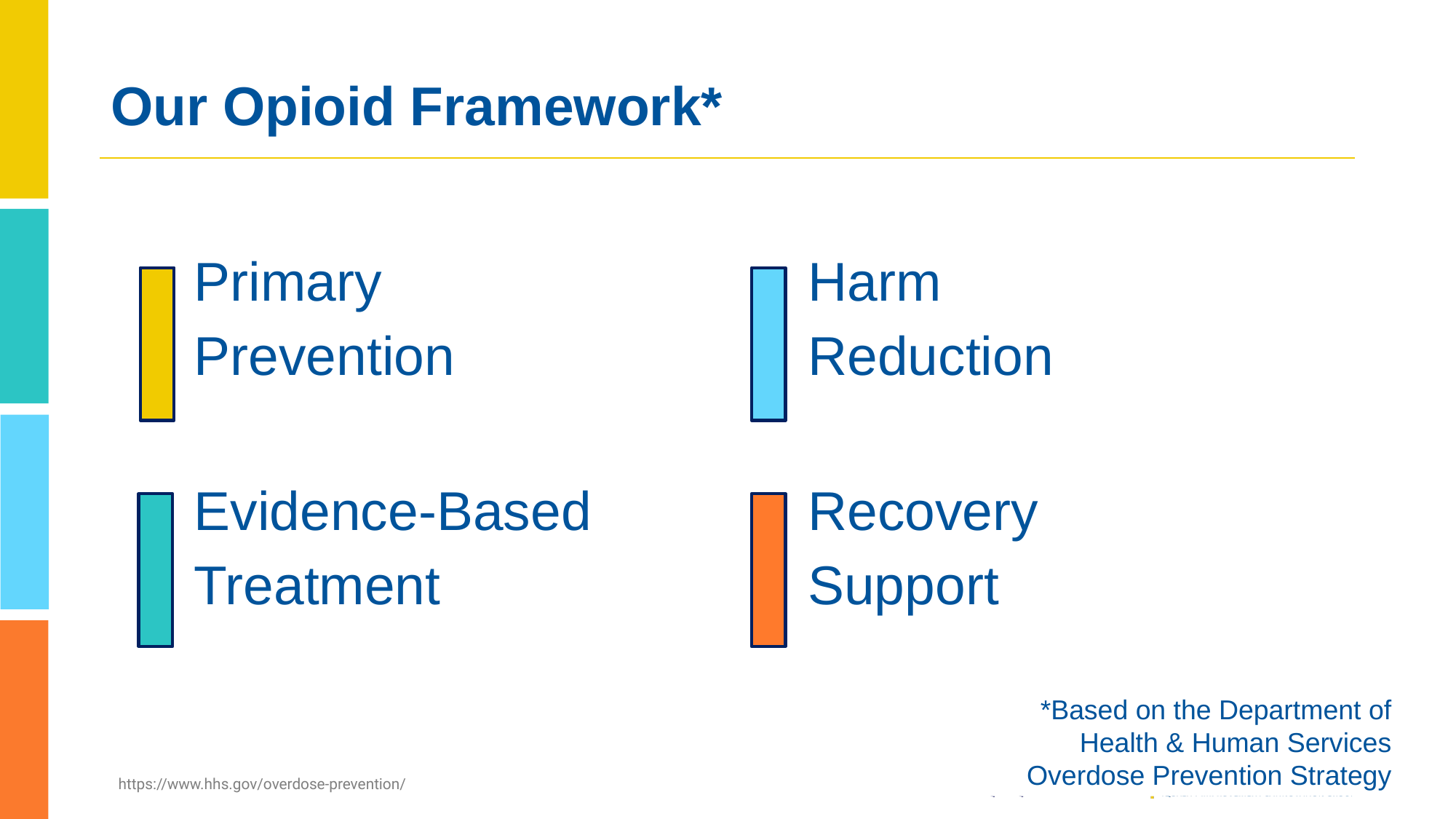

# Our Opioid Framework*
Primary
Prevention
Harm
Reduction

Evidence-Based
Treatment
Recovery
Support

*Based on the Department of Health & Human Services Overdose Prevention Strategy
https://www.hhs.gov/overdose-prevention/